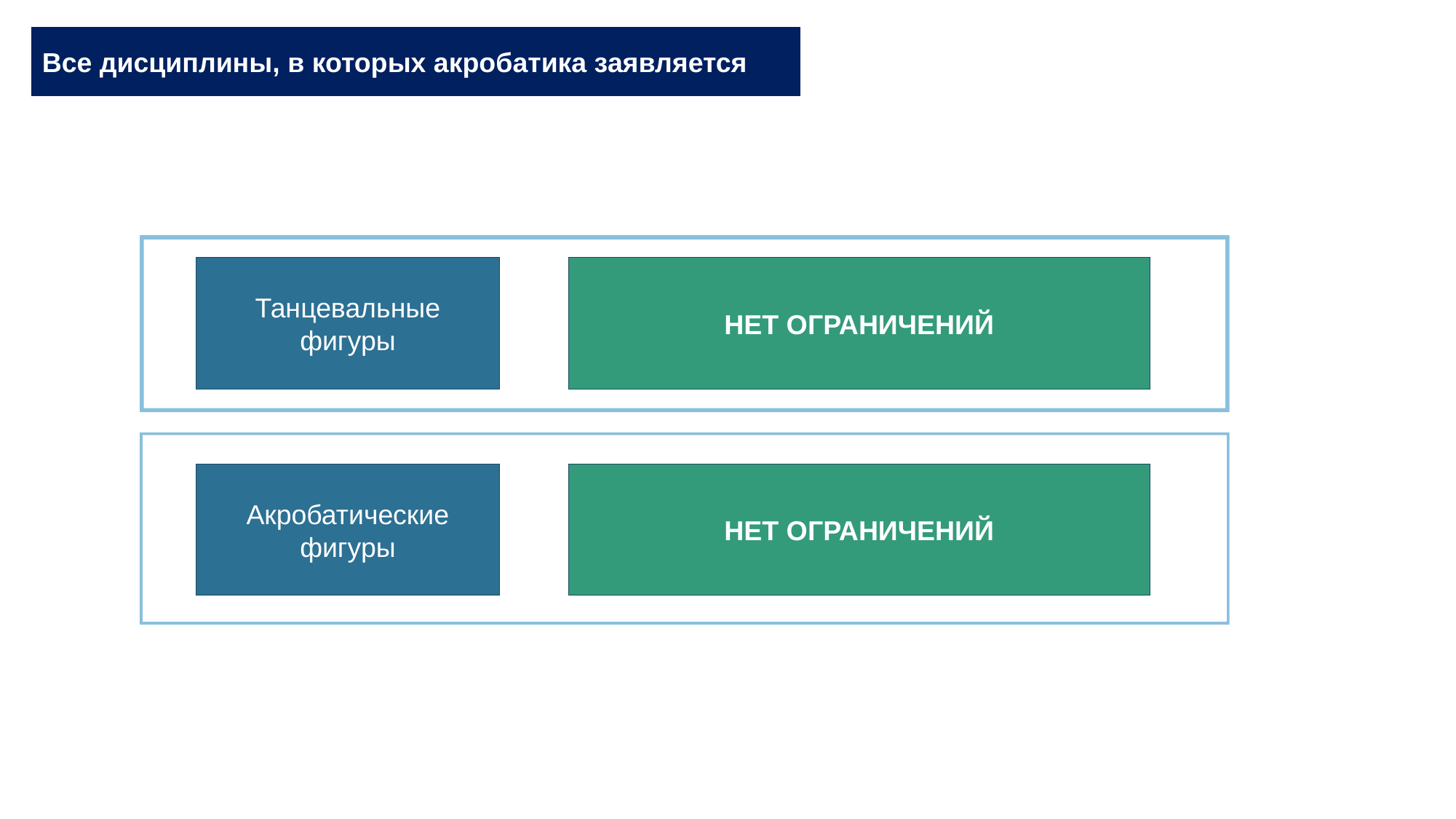

Все дисциплины, в которых акробатика заявляется

Танцевальные фигуры
НЕТ ОГРАНИЧЕНИЙ

НЕТ ОГРАНИЧЕНИЙ
Акробатические фигуры